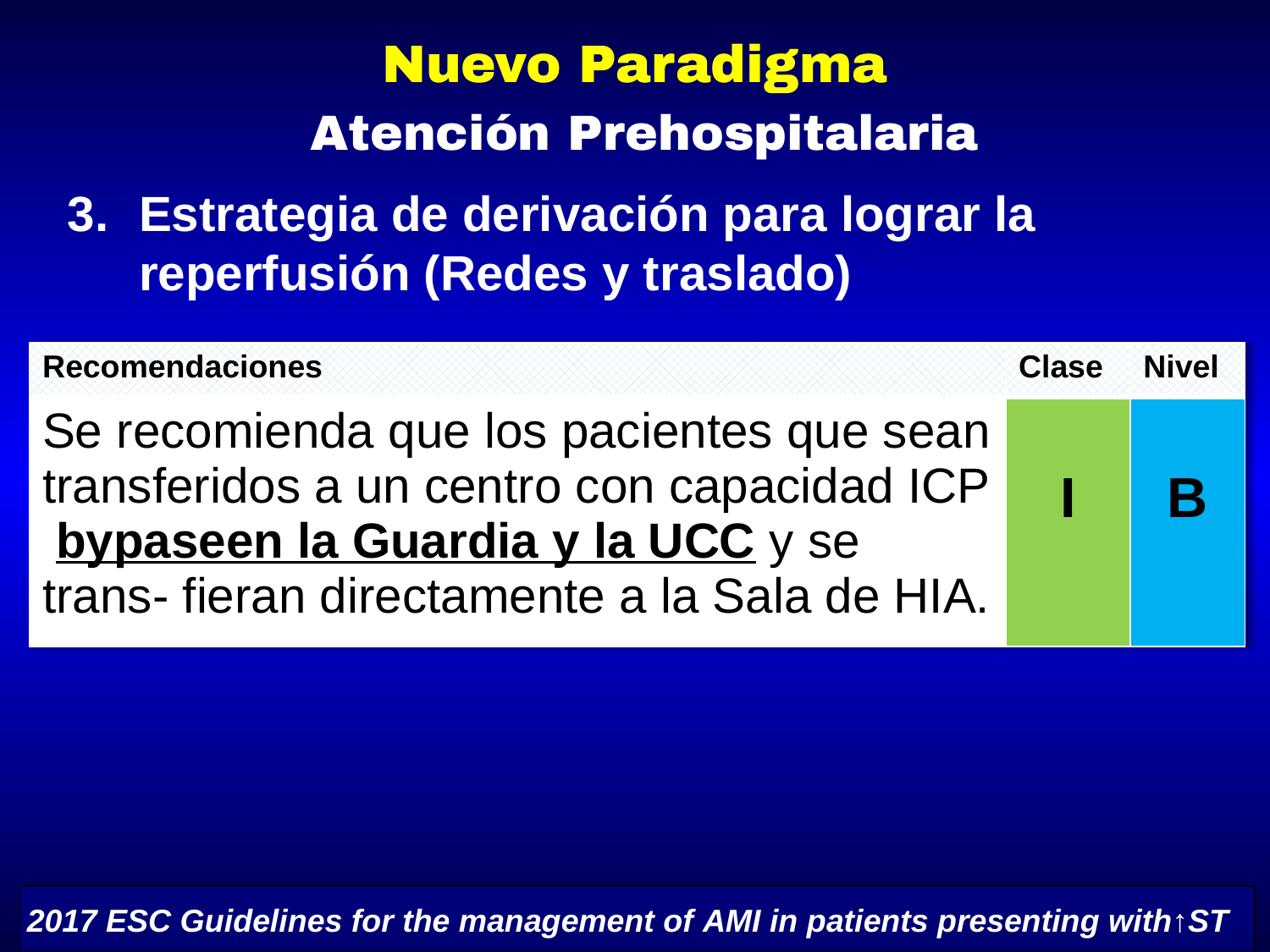

# Nuevo Paradigma Atención Prehospitalaria
Estrategia de derivación para lograr la reperfusión (Redes y traslado)
| Recomendaciones | Clase | Nivel |
| --- | --- | --- |
| Se recomienda que los pacientes que sean transferidos a un centro con capacidad ICP bypaseen la Guardia y la UCC y se trans- fieran directamente a la Sala de HIA. | I | B |

2017 ESC Guidelines for the management of AMI in patients presenting with↑ST